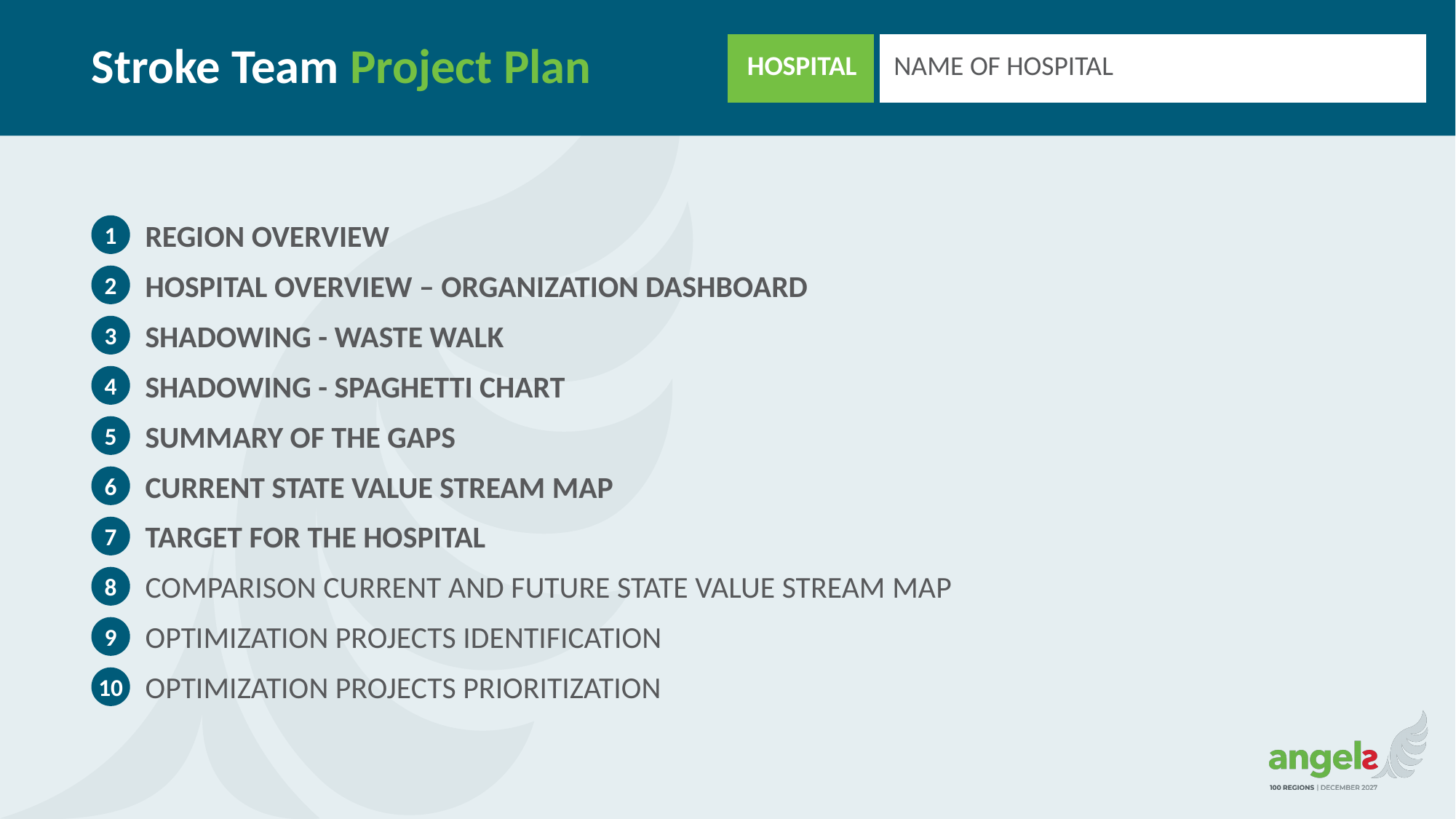

# Stroke Team Project Plan
| HOSPITAL | NAME OF HOSPITAL |
| --- | --- |

REGION OVERVIEW
HOSPITAL OVERVIEW – ORGANIZATION DASHBOARD
SHADOWING - WASTE WALK
SHADOWING - SPAGHETTI CHART
SUMMARY OF THE GAPS
CURRENT STATE VALUE STREAM MAP
TARGET FOR THE HOSPITAL
COMPARISON CURRENT AND FUTURE STATE VALUE STREAM MAP
OPTIMIZATION PROJECTS IDENTIFICATION
OPTIMIZATION PROJECTS PRIORITIZATION
1
2
3
4
5
6
7
8
9
10